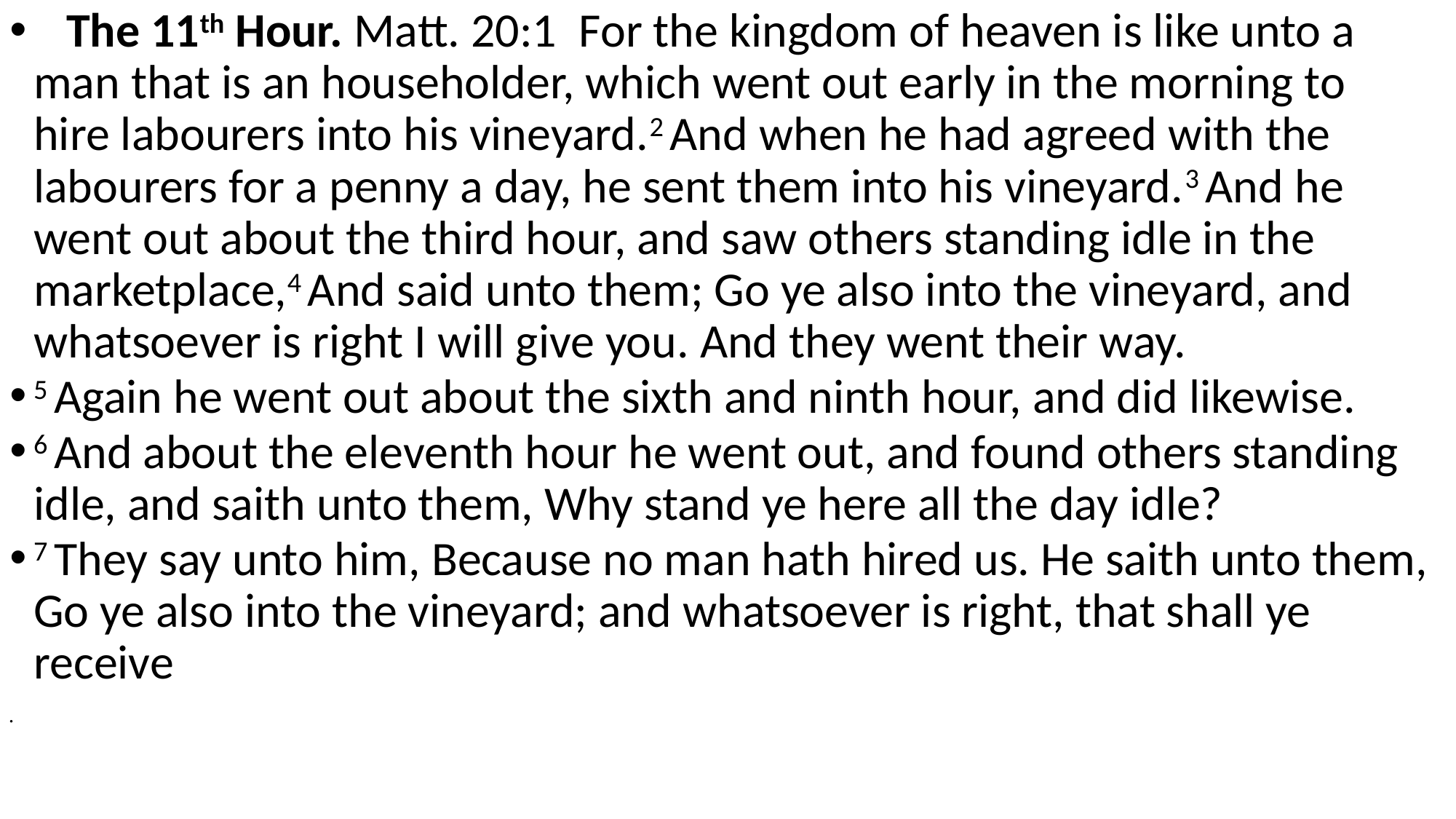

The 11th Hour. Matt. 20:1  For the kingdom of heaven is like unto a man that is an householder, which went out early in the morning to hire labourers into his vineyard.2 And when he had agreed with the labourers for a penny a day, he sent them into his vineyard.3 And he went out about the third hour, and saw others standing idle in the marketplace,4 And said unto them; Go ye also into the vineyard, and whatsoever is right I will give you. And they went their way.
5 Again he went out about the sixth and ninth hour, and did likewise.
6 And about the eleventh hour he went out, and found others standing idle, and saith unto them, Why stand ye here all the day idle?
7 They say unto him, Because no man hath hired us. He saith unto them, Go ye also into the vineyard; and whatsoever is right, that shall ye receive